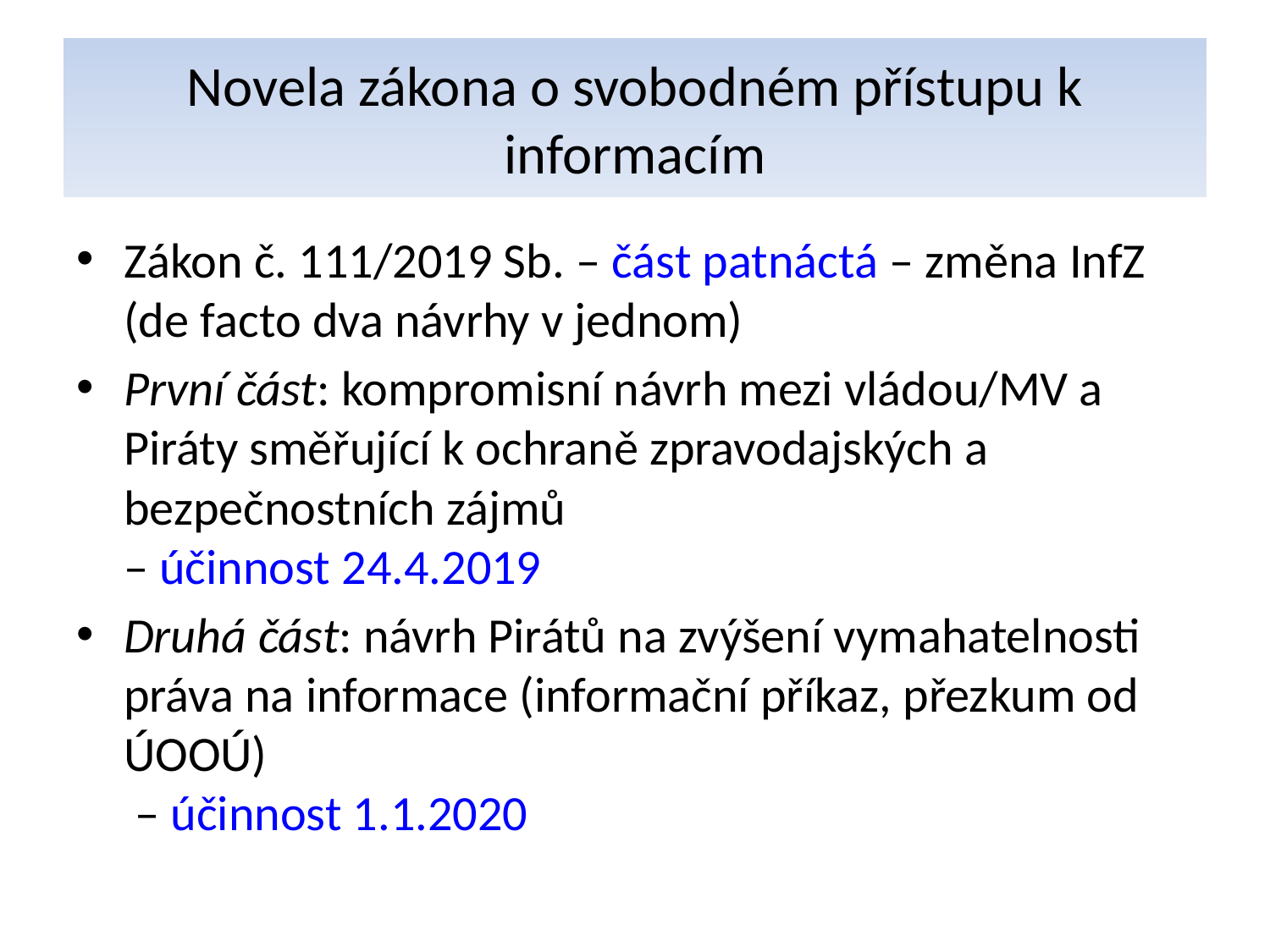

# Novela zákona o svobodném přístupu k informacím
Zákon č. 111/2019 Sb. – část patnáctá – změna InfZ (de facto dva návrhy v jednom)
První část: kompromisní návrh mezi vládou/MV a Piráty směřující k ochraně zpravodajských a bezpečnostních zájmů
– účinnost 24.4.2019
Druhá část: návrh Pirátů na zvýšení vymahatelnosti práva na informace (informační příkaz, přezkum od ÚOOÚ)
 – účinnost 1.1.2020